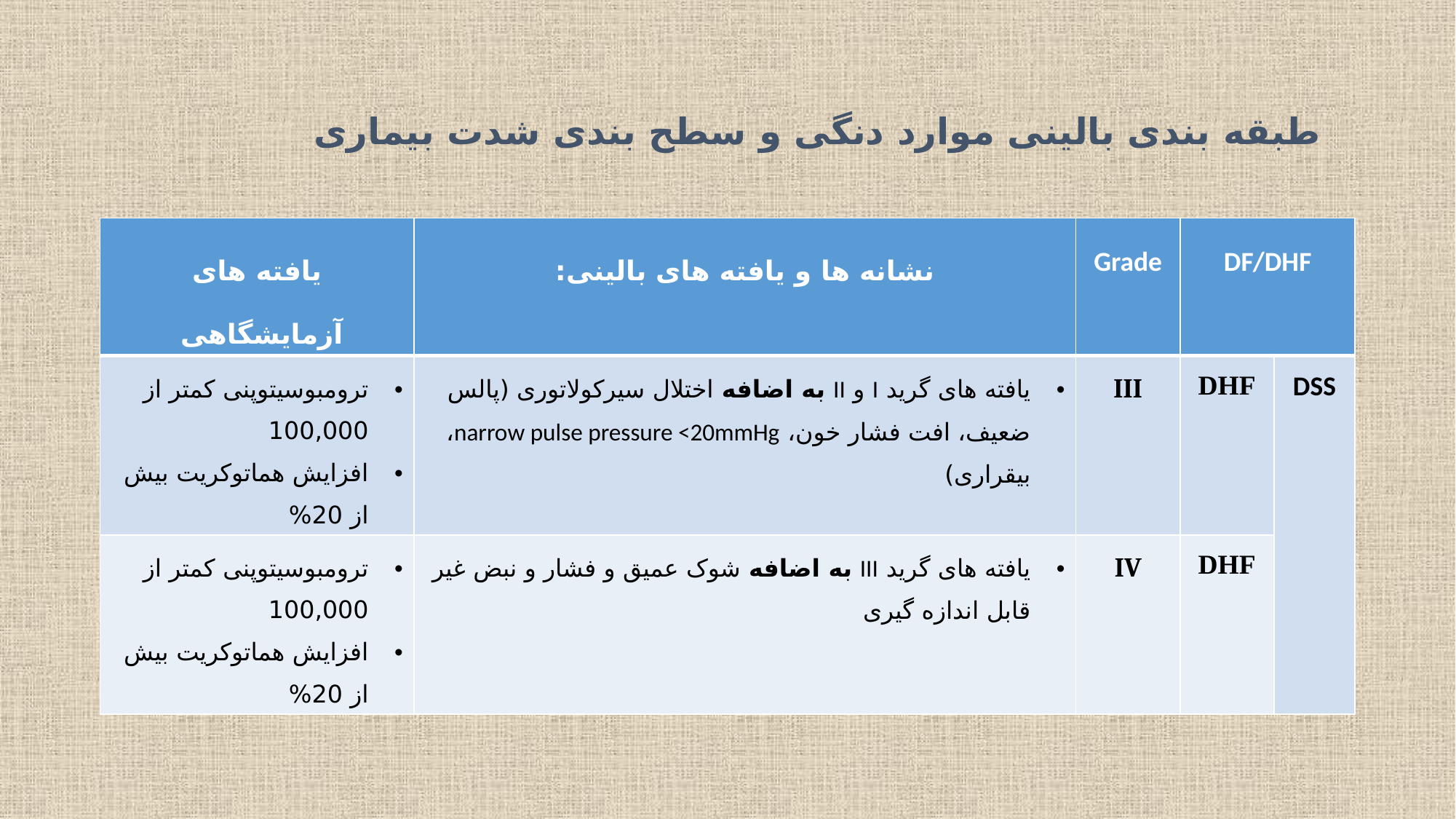

# طبقه بندی بالینی موارد دنگی و سطح بندی شدت بیماری
| یافته های آزمایشگاهی | نشانه ها و یافته های بالینی: | Grade | DF/DHF |  |
| --- | --- | --- | --- | --- |
| ترومبوسیتوپنی کمتر از 100,000 افزایش هماتوکریت بیش از 20% | یافته های گرید I و II به اضافه اختلال سیرکولاتوری (پالس ضعیف، افت فشار خون، narrow pulse pressure <20mmHg، بیقراری) | III | DHF | DSS |
| ترومبوسیتوپنی کمتر از 100,000 افزایش هماتوکریت بیش از 20% | یافته های گرید III به اضافه شوک عمیق و فشار و نبض غیر قابل اندازه گیری | IV | DHF |  |